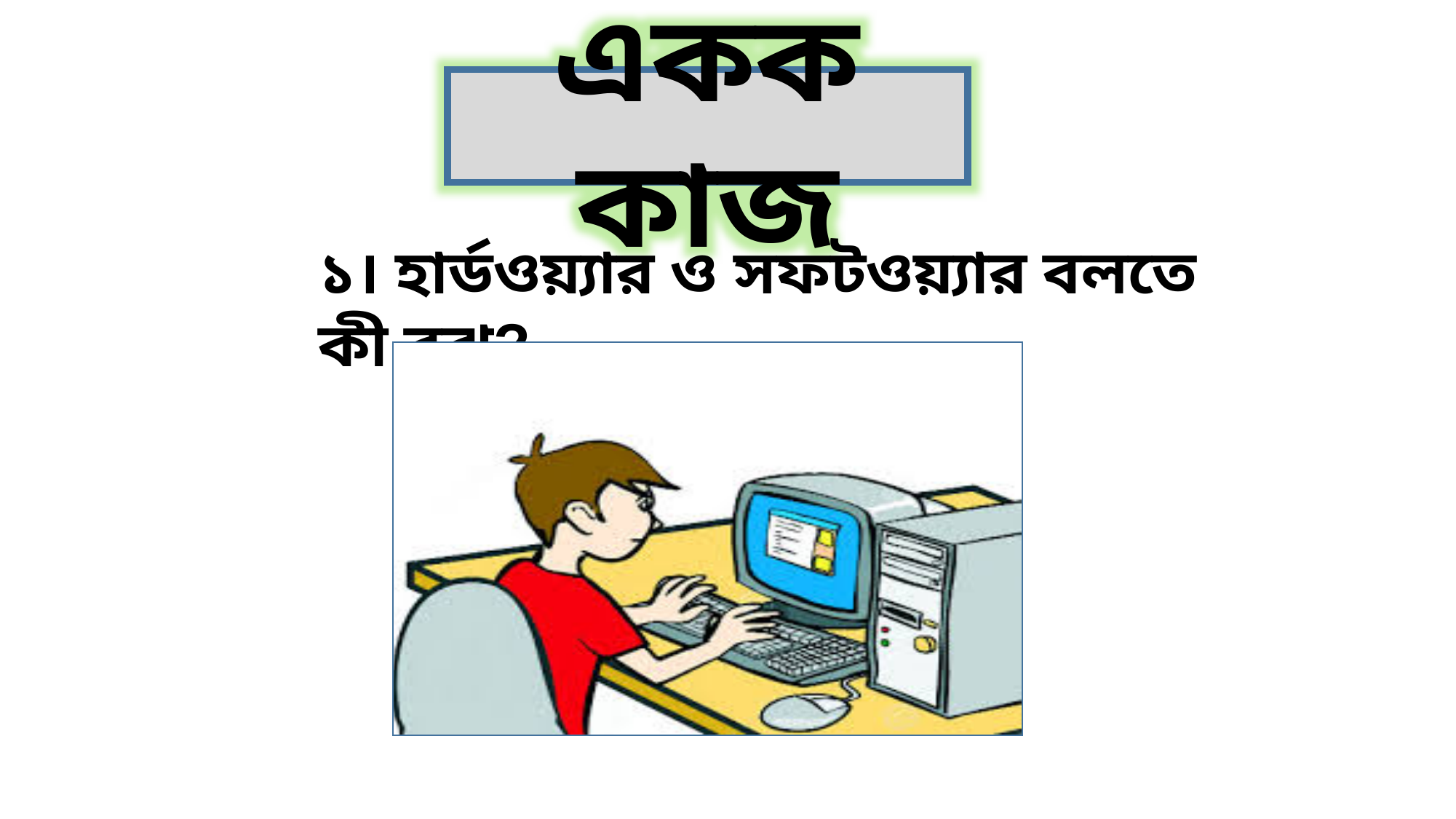

একক কাজ
১। হার্ডওয়্যার ও সফটওয়্যার বলতে কী বুঝ?